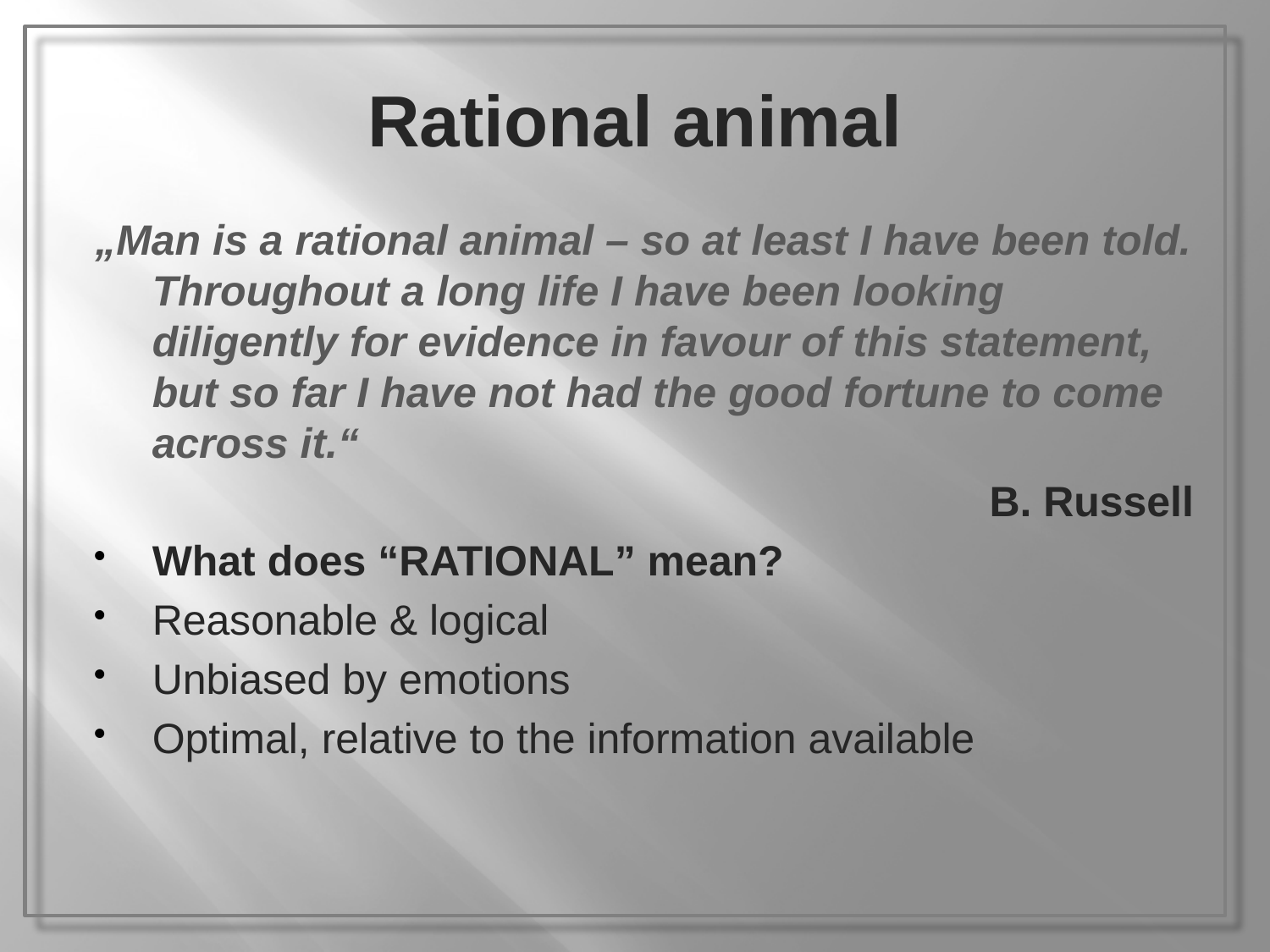

# Rational animal
„Man is a rational animal – so at least I have been told. Throughout a long life I have been looking diligently for evidence in favour of this statement, but so far I have not had the good fortune to come across it.“
B. Russell
What does “RATIONAL” mean?
Reasonable & logical
Unbiased by emotions
Optimal, relative to the information available